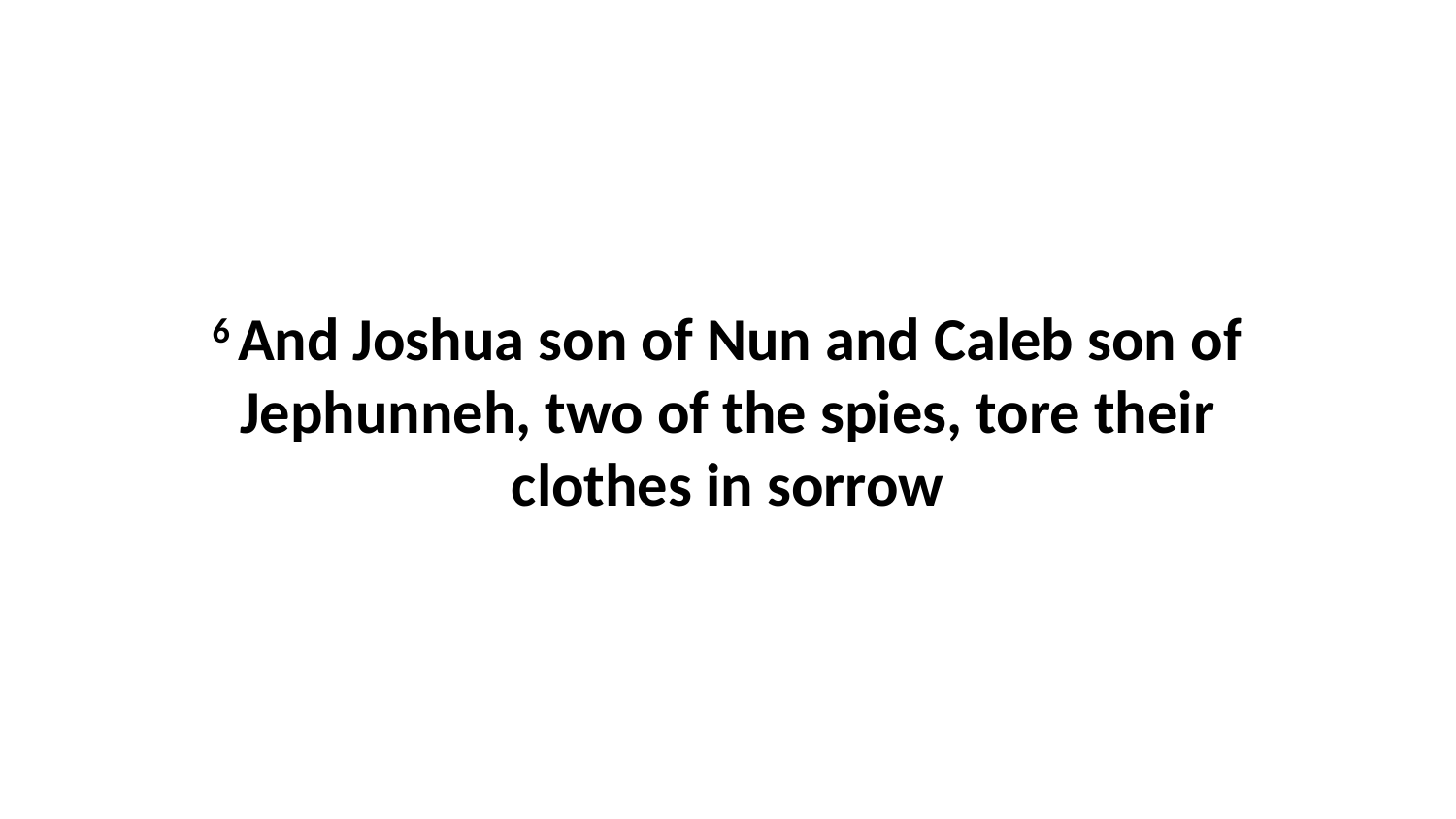

6 And Joshua son of Nun and Caleb son of Jephunneh, two of the spies, tore their clothes in sorrow